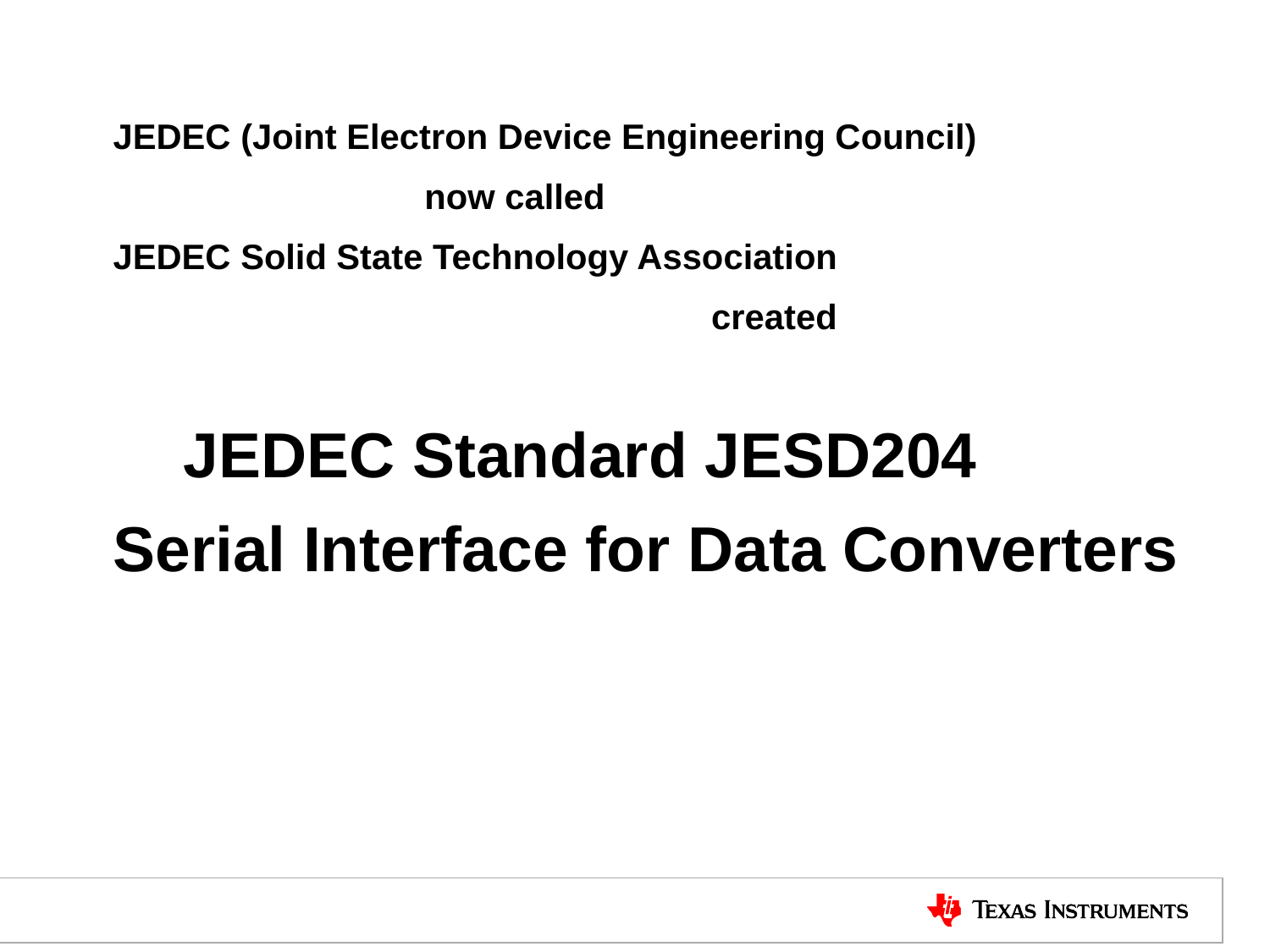

JEDEC (Joint Electron Device Engineering Council)
                                now called
JEDEC Solid State Technology Association
					      created

    JEDEC Standard JESD204
Serial Interface for Data Converters

TI Information – NDA Required